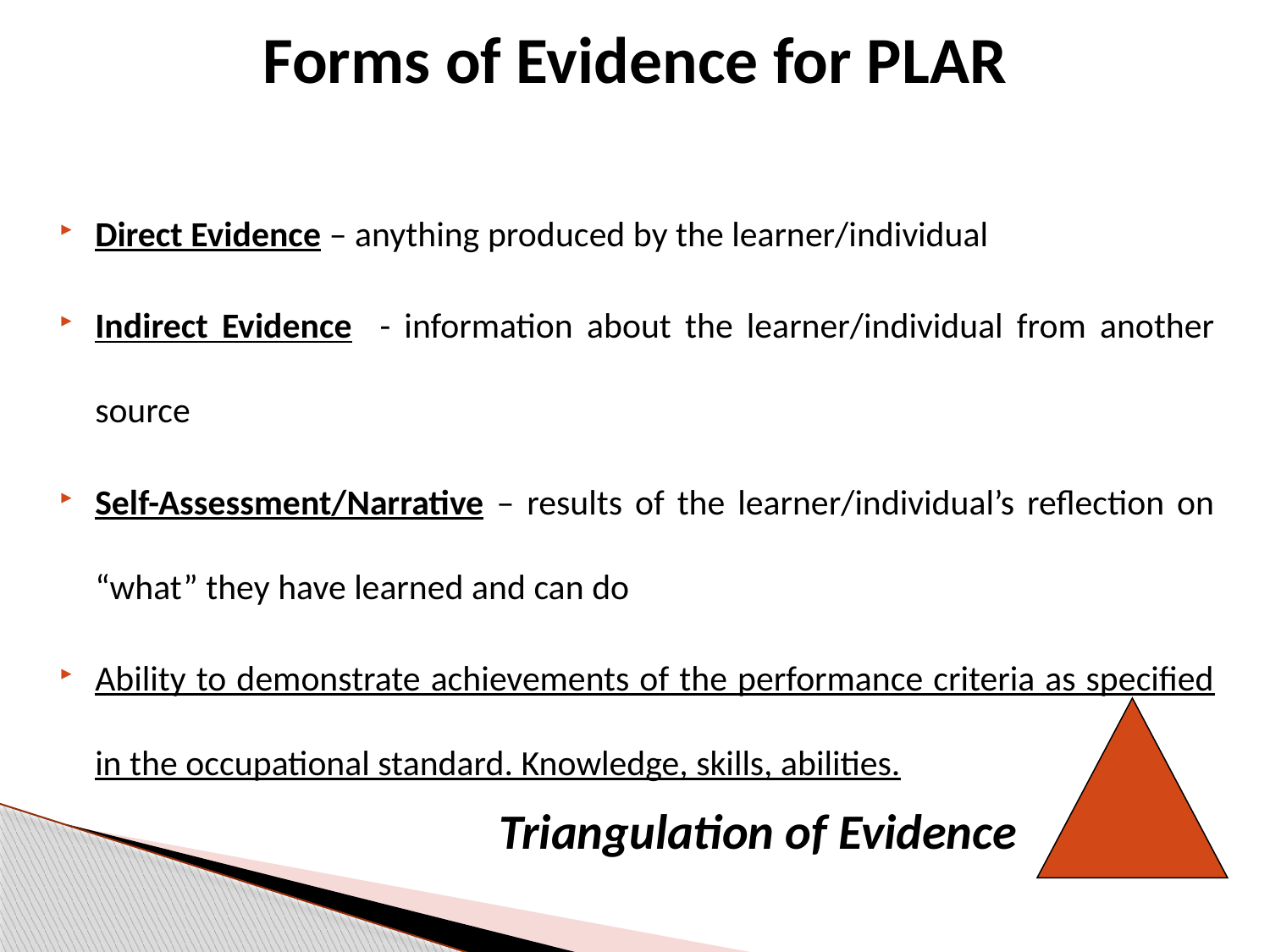

# Forms of Evidence for PLAR
Direct Evidence – anything produced by the learner/individual
Indirect Evidence  - information about the learner/individual from another source
Self-Assessment/Narrative – results of the learner/individual’s reflection on “what” they have learned and can do
Ability to demonstrate achievements of the performance criteria as specified in the occupational standard. Knowledge, skills, abilities.

Triangulation of Evidence